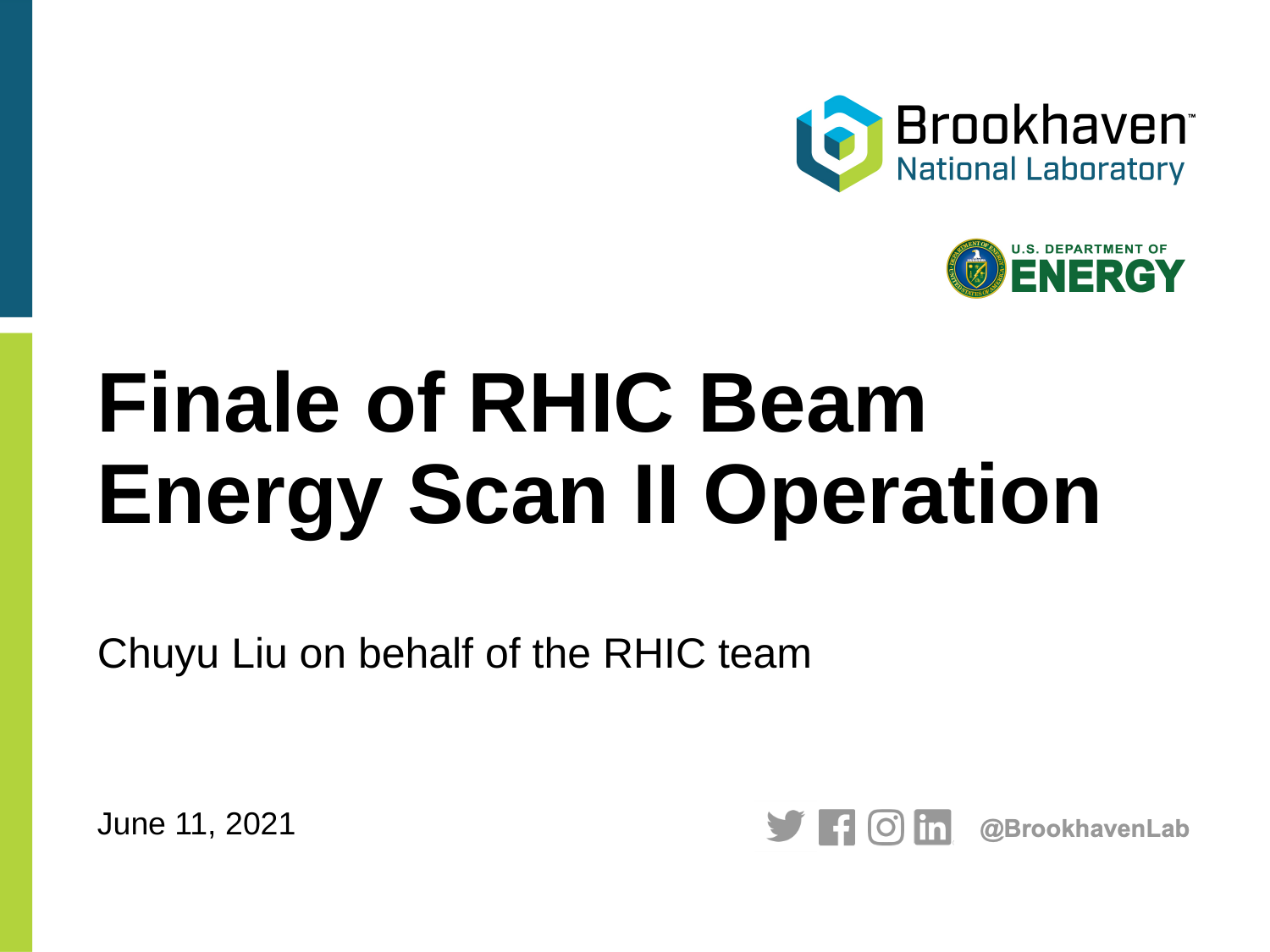

# Finale of RHIC Beam Energy Scan II Operation
Chuyu Liu on behalf of the RHIC team

June 11, 2021